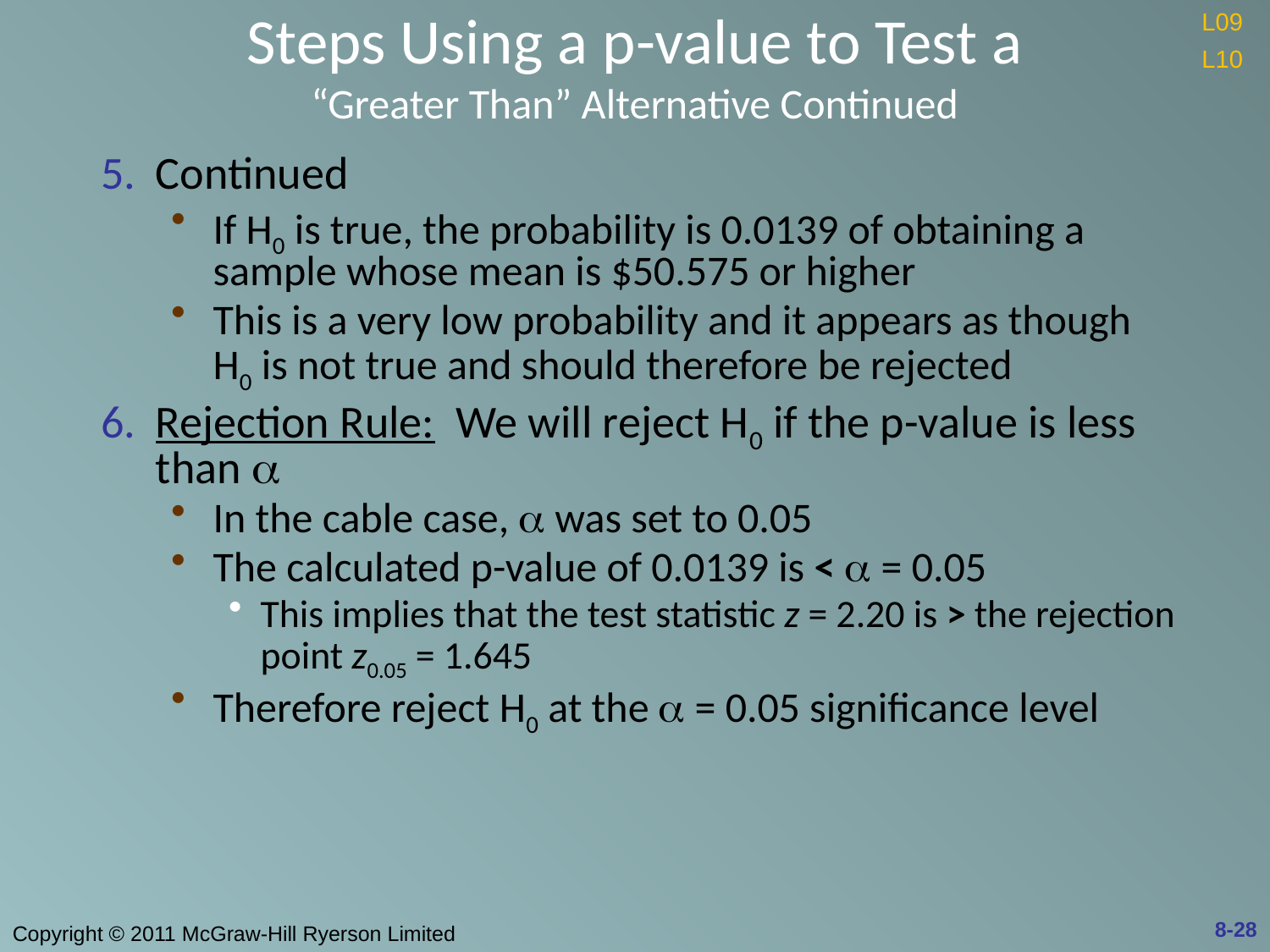

# Steps Using a p-value to Test a “Greater Than” Alternative Continued
L09
L10
Continued
If H0 is true, the probability is 0.0139 of obtaining a sample whose mean is $50.575 or higher
This is a very low probability and it appears as though H0 is not true and should therefore be rejected
Rejection Rule:  We will reject H0 if the p-value is less than α
In the cable case, α was set to 0.05
The calculated p-value of 0.0139 is < α = 0.05
This implies that the test statistic z = 2.20 is > the rejection point z0.05 = 1.645
Therefore reject H0 at the α = 0.05 significance level
8-28